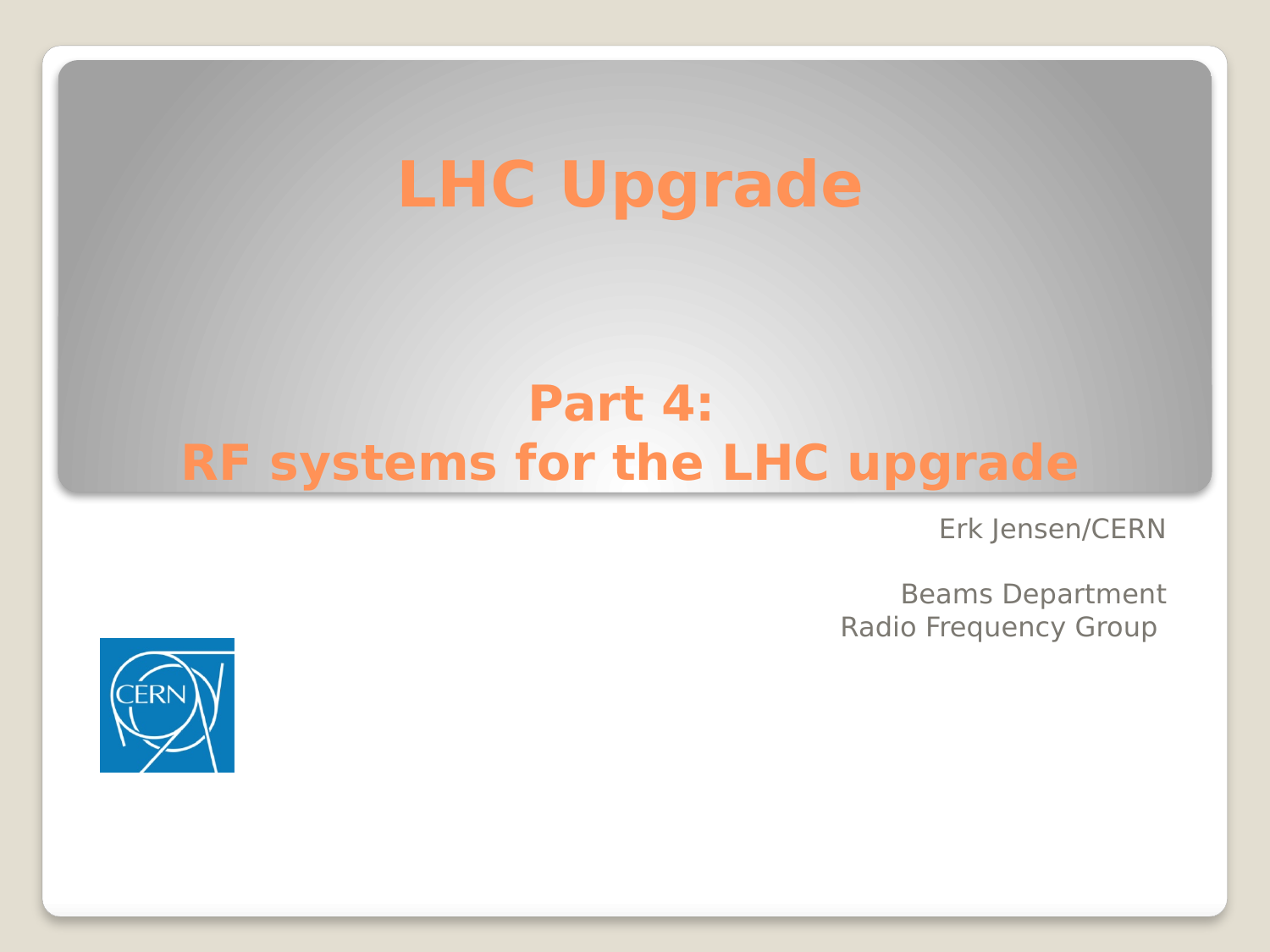

# LHC Upgrade Part 4: RF systems for the LHC upgrade
Erk Jensen/CERN
Beams Department
Radio Frequency Group